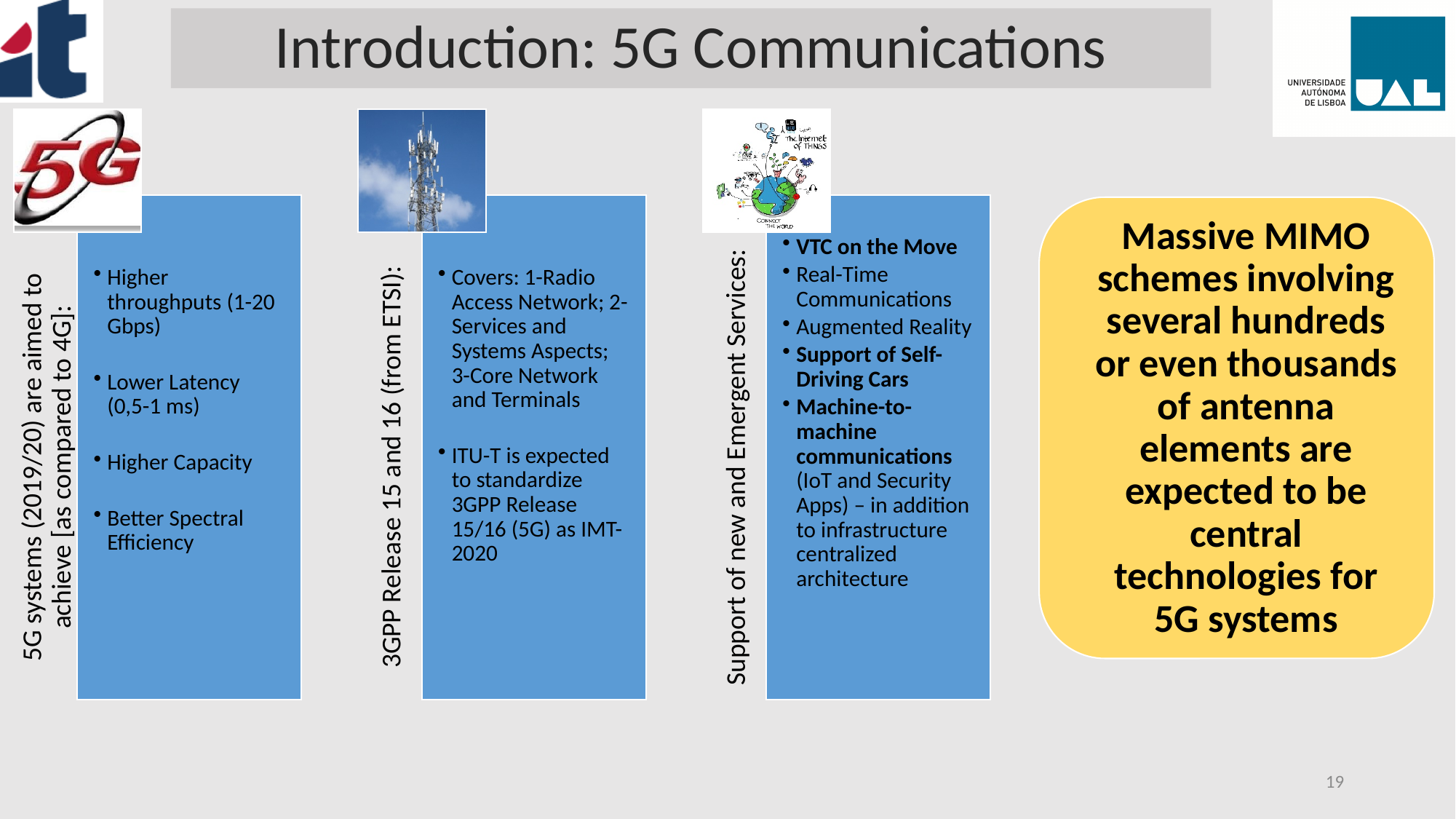

Introduction: 5G Communications
5G systems (2019/20) are aimed to achieve [as compared to 4G]:

Higher throughputs (1-20 Gbps)

Lower Latency (0,5-1 ms)

Higher Capacity

Better Spectral Efficiency
3GPP Release 15 and 16 (from ETSI):

Covers: 1-Radio Access Network; 2-Services and Systems Aspects; 3-Core Network and Terminals

ITU-T is expected to standardize 3GPP Release 15/16 (5G) as IMT-2020
Support of new and Emergent Services:
VTC on the Move
Real-Time Communications
Augmented Reality
Support of Self-Driving Cars
Machine-to-machine communications (IoT and Security Apps) – in addition to infrastructure centralized architecture
Massive MIMO schemes involving several hundreds or even thousands of antenna elements are expected to be central technologies for 5G systems
19